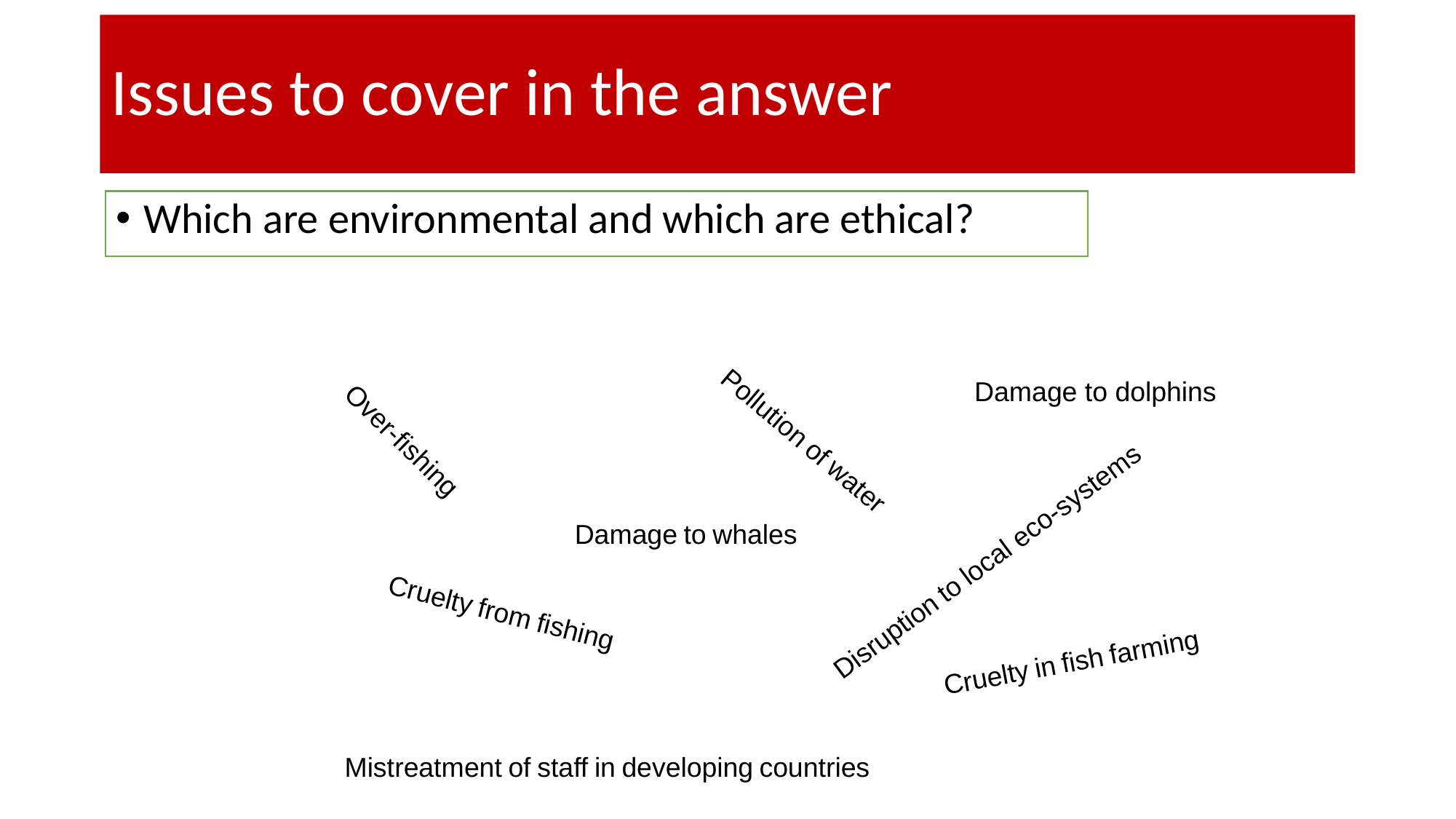

# Issues to cover in the answer
Which are environmental and which are ethical?
Damage to dolphins
Over-fishing
Pollution of water
Damage to whales
Disruption to local eco-systems
Cruelty from fishing
Cruelty in fish farming
Mistreatment of staff in developing countries